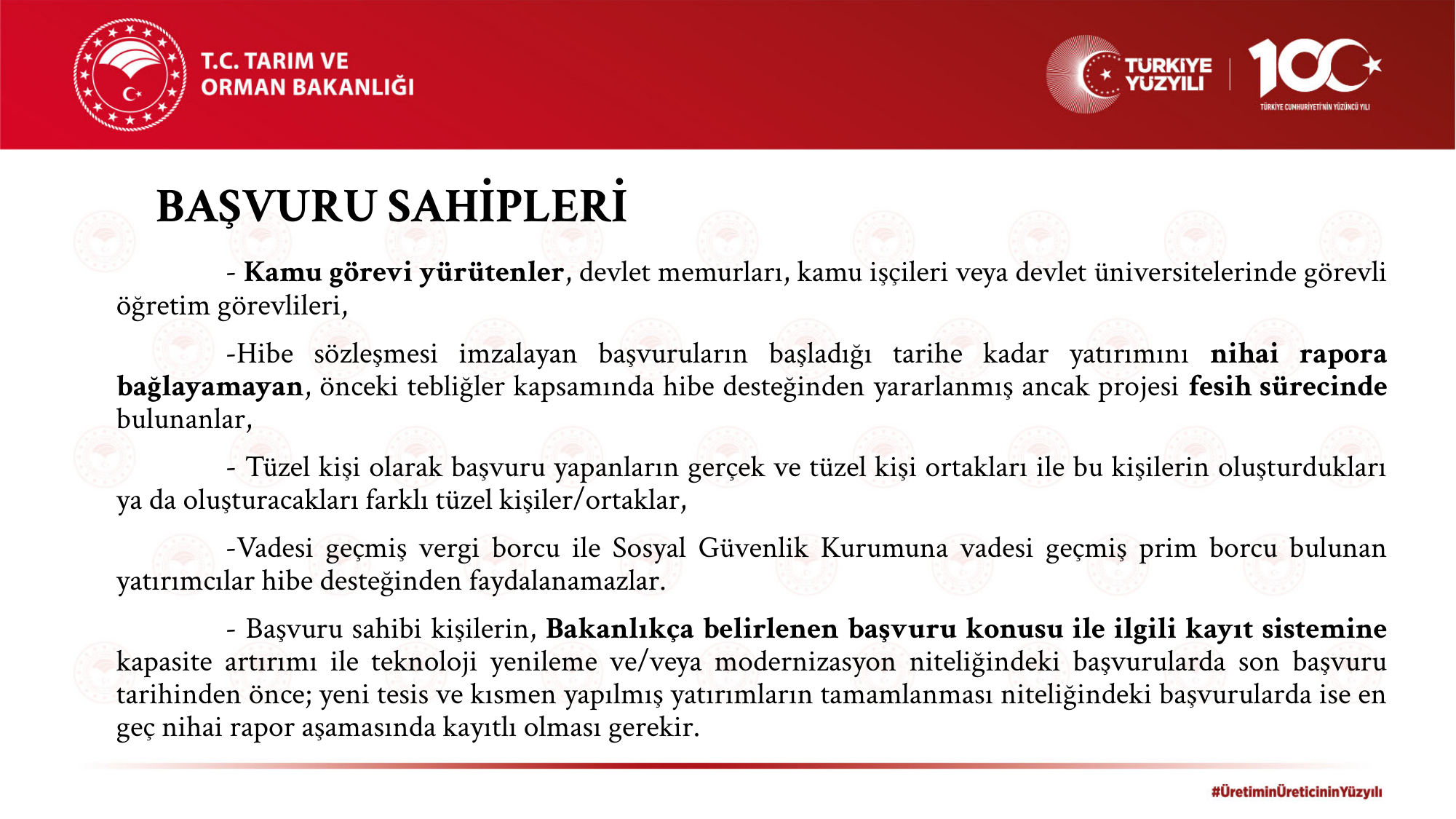

# BAŞVURU SAHİPLERİ
	- Kamu görevi yürütenler, devlet memurları, kamu işçileri veya devlet üniversitelerinde görevli öğretim görevlileri,
	-Hibe sözleşmesi imzalayan başvuruların başladığı tarihe kadar yatırımını nihai rapora bağlayamayan, önceki tebliğler kapsamında hibe desteğinden yararlanmış ancak projesi fesih sürecinde bulunanlar,
	- Tüzel kişi olarak başvuru yapanların gerçek ve tüzel kişi ortakları ile bu kişilerin oluşturdukları ya da oluşturacakları farklı tüzel kişiler/ortaklar,
	-Vadesi geçmiş vergi borcu ile Sosyal Güvenlik Kurumuna vadesi geçmiş prim borcu bulunan yatırımcılar hibe desteğinden faydalanamazlar.
	- Başvuru sahibi kişilerin, Bakanlıkça belirlenen başvuru konusu ile ilgili kayıt sistemine kapasite artırımı ile teknoloji yenileme ve/veya modernizasyon niteliğindeki başvurularda son başvuru tarihinden önce; yeni tesis ve kısmen yapılmış yatırımların tamamlanması niteliğindeki başvurularda ise en geç nihai rapor aşamasında kayıtlı olması gerekir.